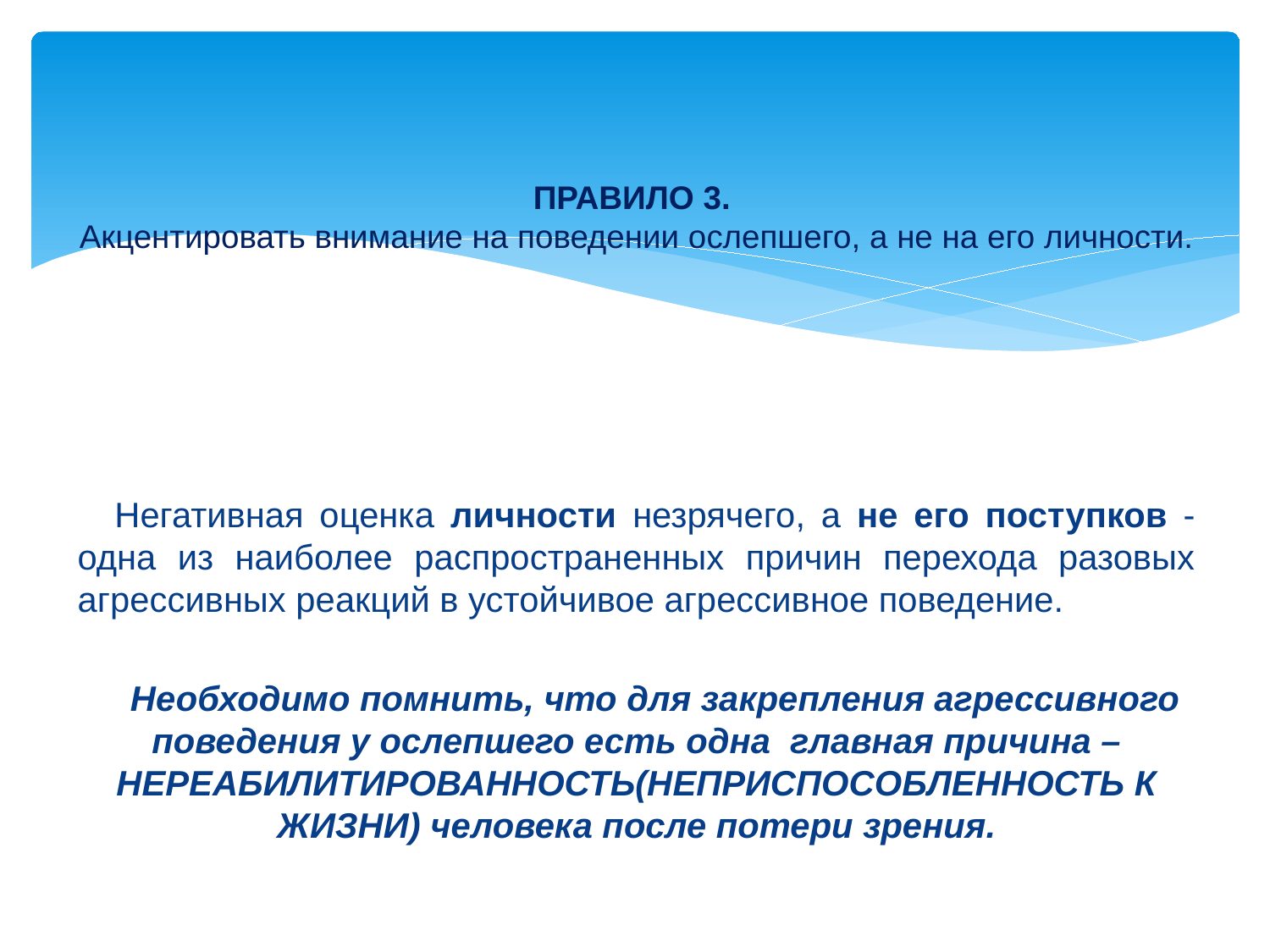

# ПРАВИЛО 3. Акцентировать внимание на поведении ослепшего, а не на его личности.
Негативная оценка личности незрячего, а не его поступков - одна из наиболее распространенных причин перехода разовых агрессивных реакций в устойчивое агрессивное поведение.

Необходимо помнить, что для закрепления агрессивного поведения у ослепшего есть одна  главная причина – НЕРЕАБИЛИТИРОВАННОСТЬ(НЕПРИСПОСОБЛЕННОСТЬ К ЖИЗНИ) человека после потери зрения.